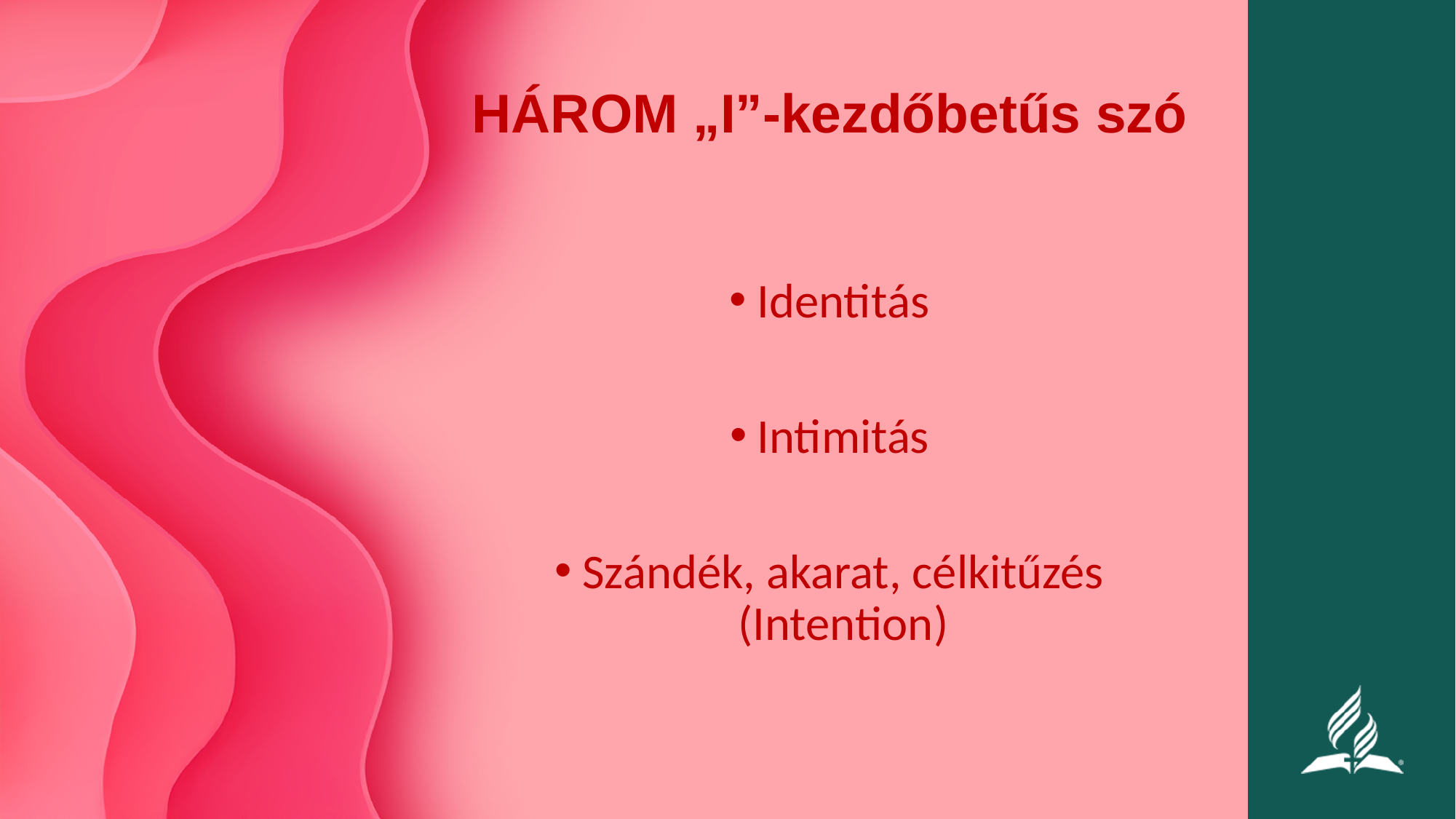

# HÁROM „I”-kezdőbetűs szó
Identitás

Intimitás

Szándék, akarat, célkitűzés (Intention)